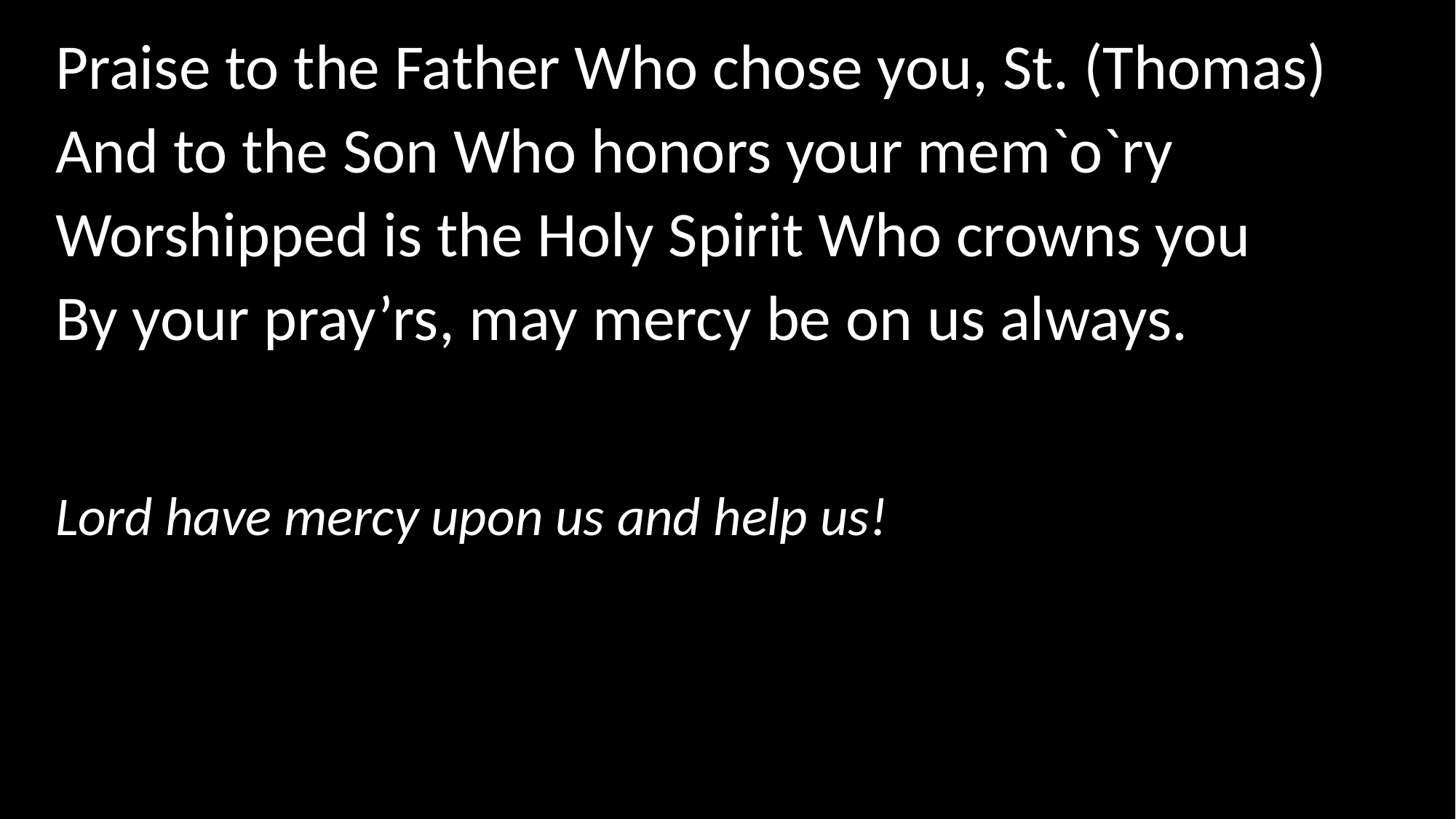

Praise to the Father Who chose you, St. (Thomas)
And to the Son Who honors your mem`o`ry
Worshipped is the Holy Spirit Who crowns you
By your pray’rs, may mercy be on us always.

Lord have mercy upon us and help us!